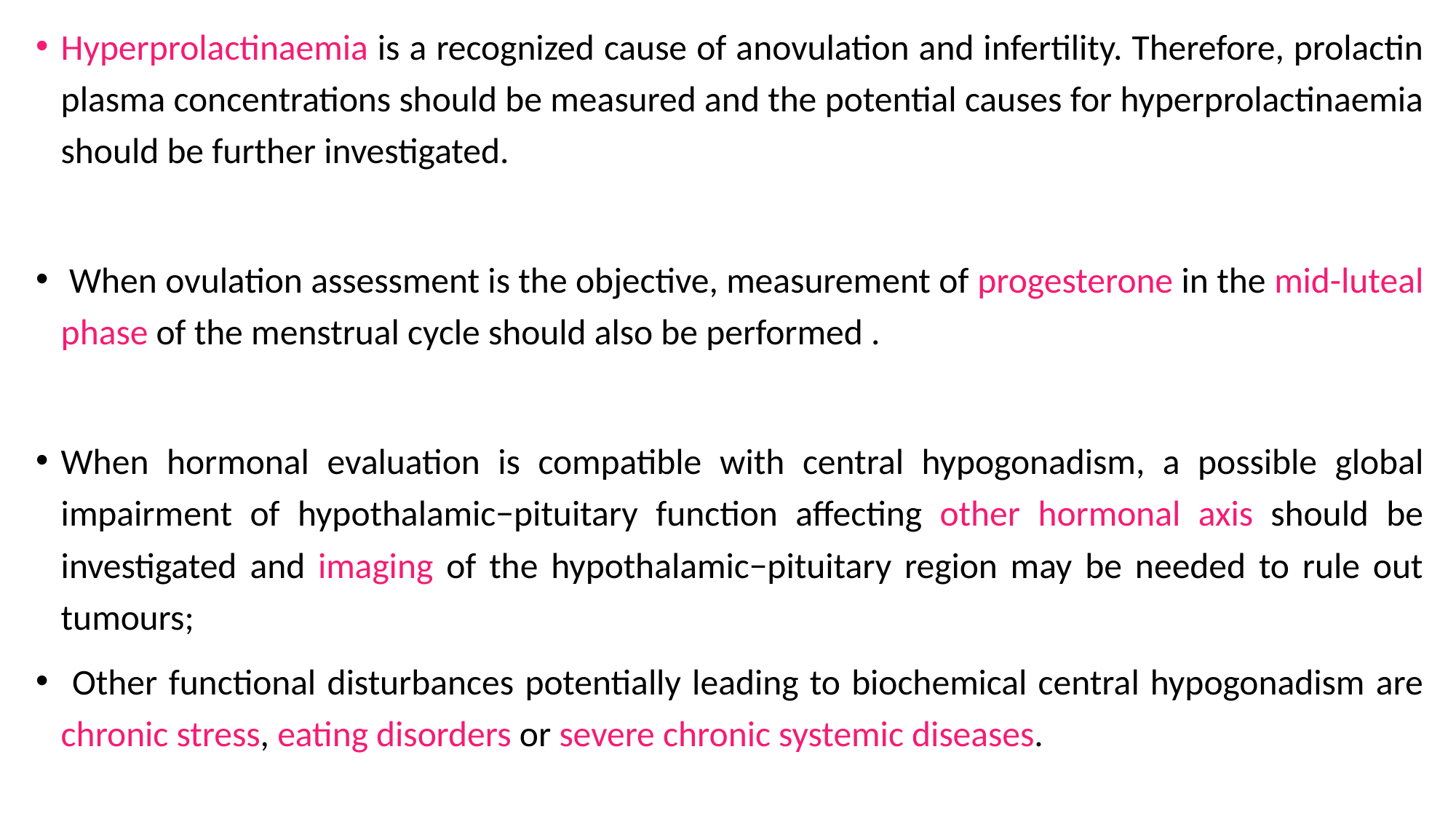

Hyperprolactinaemia is a recognized cause of anovulation and infertility. Therefore, prolactin plasma concentrations should be measured and the potential causes for hyperprolactinaemia should be further investigated.

 When ovulation assessment is the objective, measurement of progesterone in the mid-luteal phase of the menstrual cycle should also be performed .

When hormonal evaluation is compatible with central hypogonadism, a possible global impairment of hypothalamic−pituitary function affecting other hormonal axis should be investigated and imaging of the hypothalamic−pituitary region may be needed to rule out tumours;
 Other functional disturbances potentially leading to biochemical central hypogonadism are chronic stress, eating disorders or severe chronic systemic diseases.